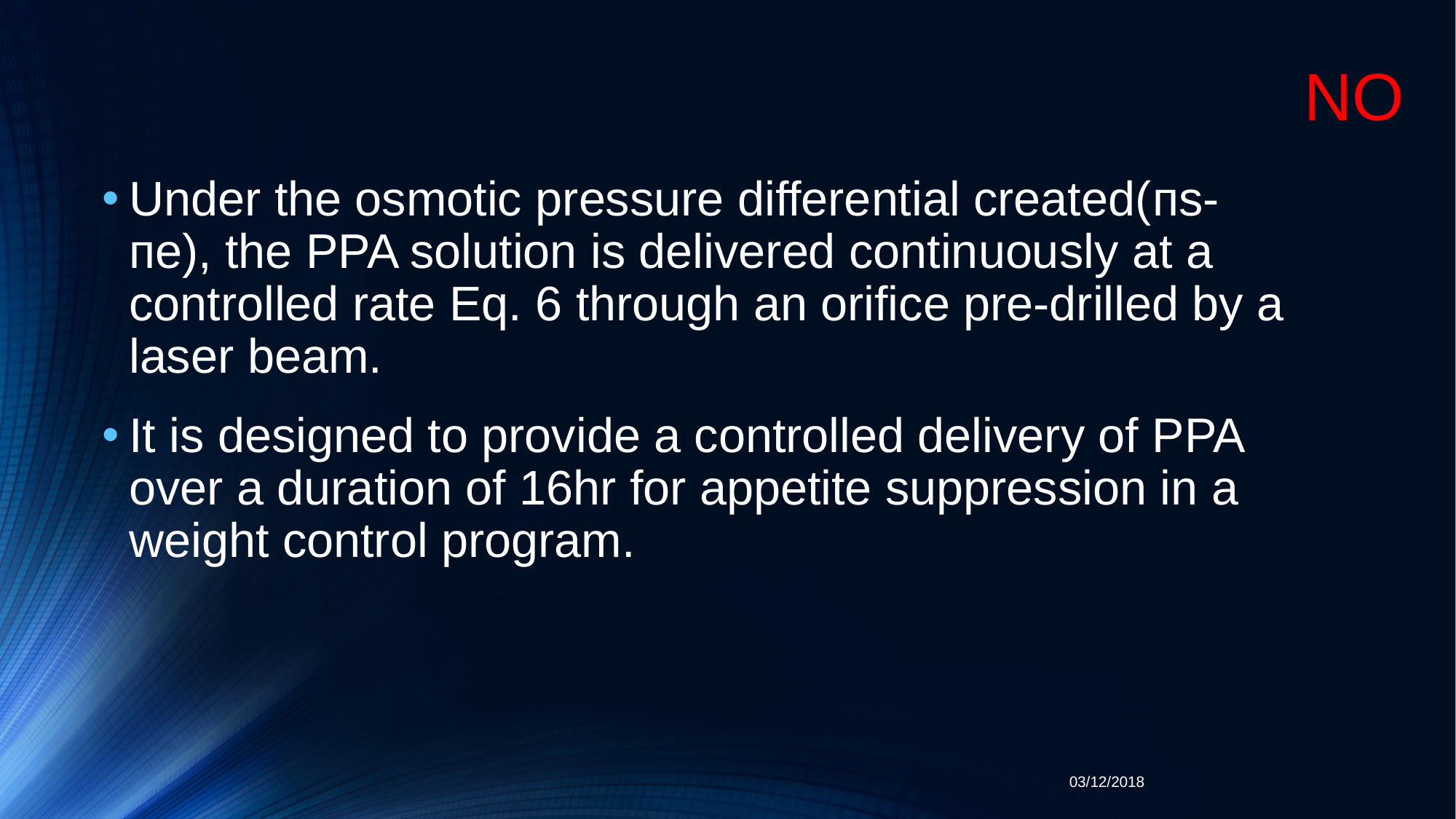

NO
Under the osmotic pressure differential created(пs-пe), the PPA solution is delivered continuously at a controlled rate Eq. 6 through an orifice pre-drilled by a laser beam.
It is designed to provide a controlled delivery of PPA over a duration of 16hr for appetite suppression in a weight control program.
03/12/2018